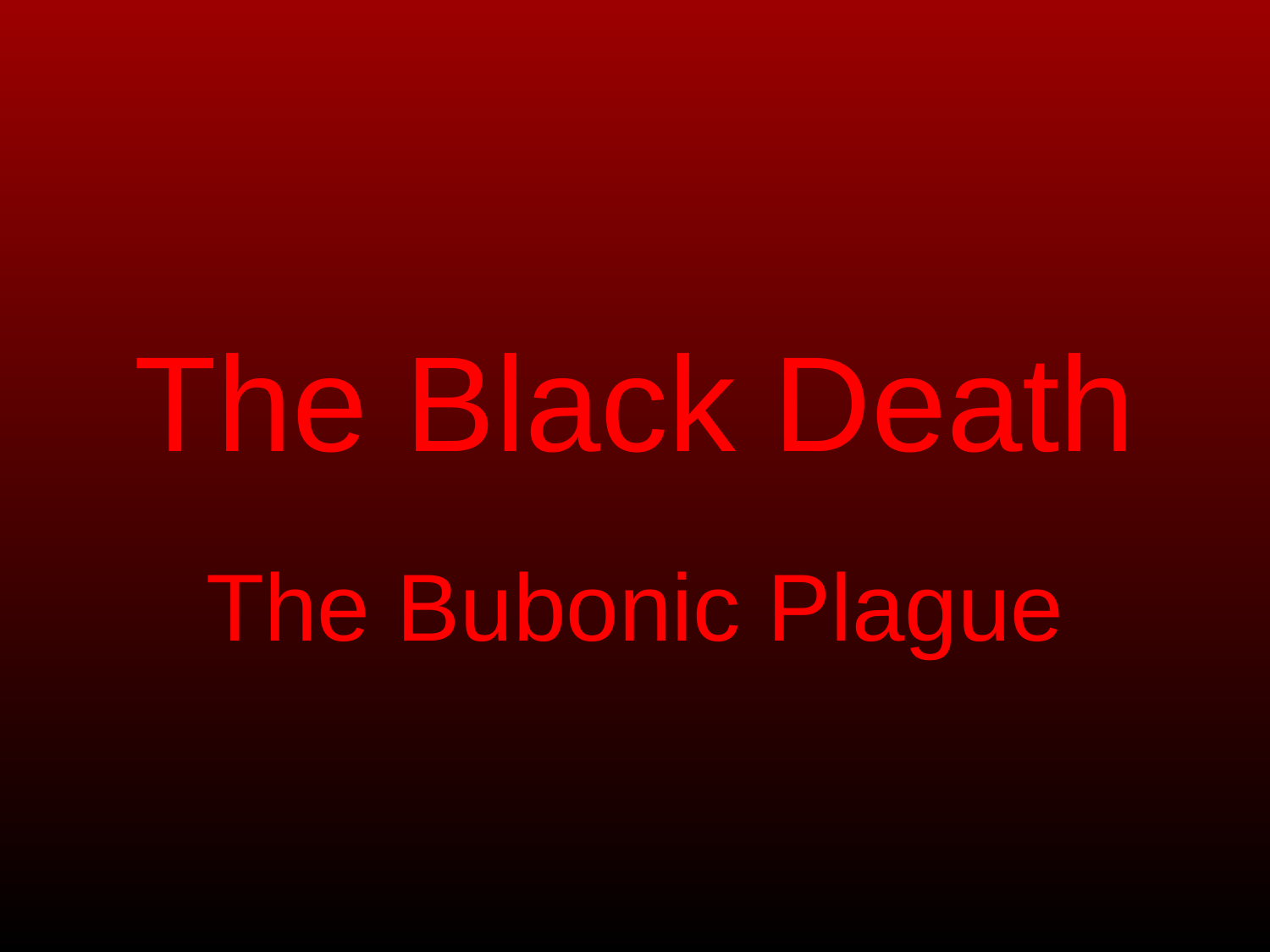

# The Black Death
The Bubonic Plague